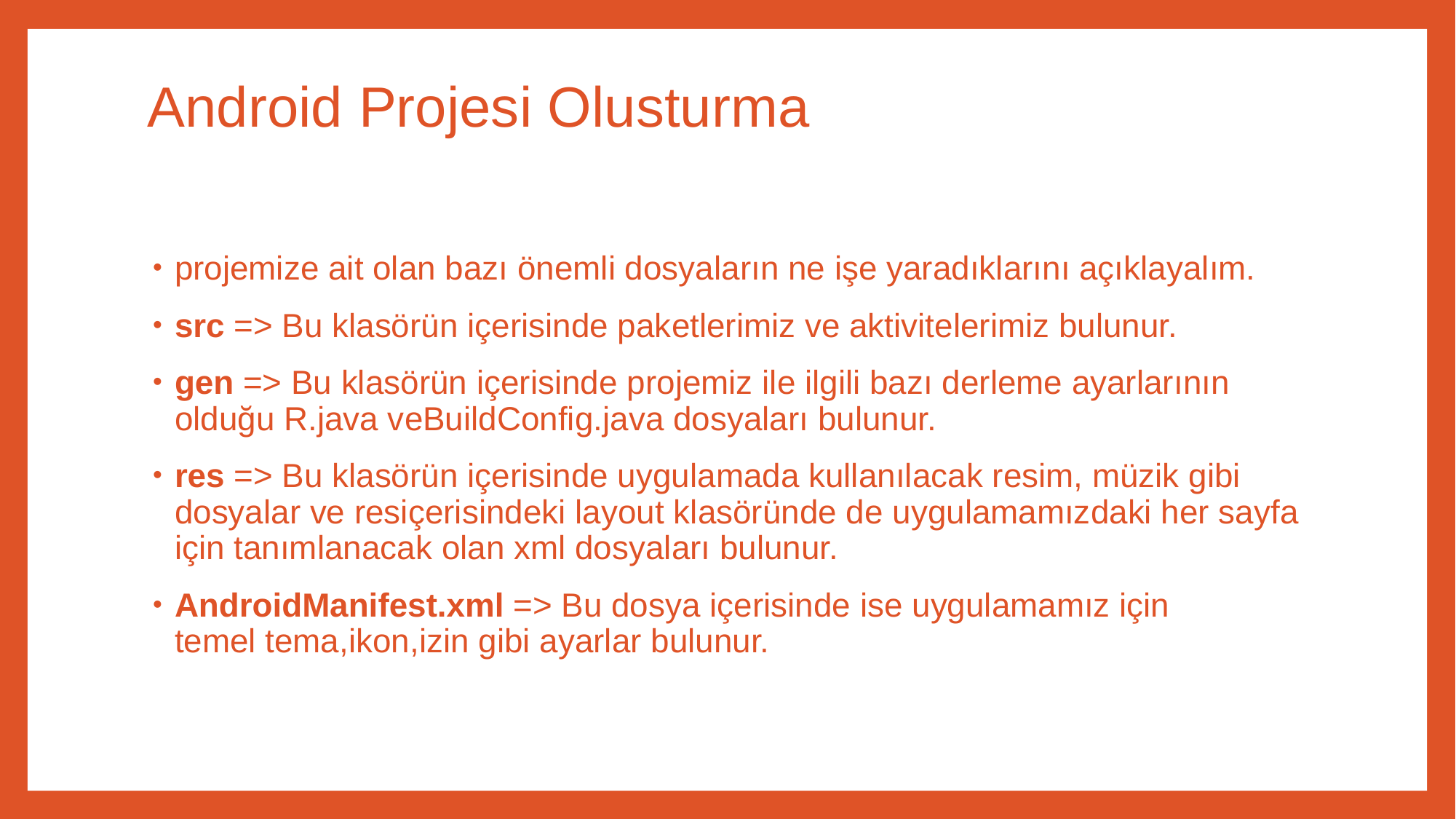

# Android Projesi Olusturma
projemize ait olan bazı önemli dosyaların ne işe yaradıklarını açıklayalım.
src => Bu klasörün içerisinde paketlerimiz ve aktivitelerimiz bulunur.
gen => Bu klasörün içerisinde projemiz ile ilgili bazı derleme ayarlarının olduğu R.java veBuildConfig.java dosyaları bulunur.
res => Bu klasörün içerisinde uygulamada kullanılacak resim, müzik gibi dosyalar ve resiçerisindeki layout klasöründe de uygulamamızdaki her sayfa için tanımlanacak olan xml dosyaları bulunur.
AndroidManifest.xml => Bu dosya içerisinde ise uygulamamız için temel tema,ikon,izin gibi ayarlar bulunur.